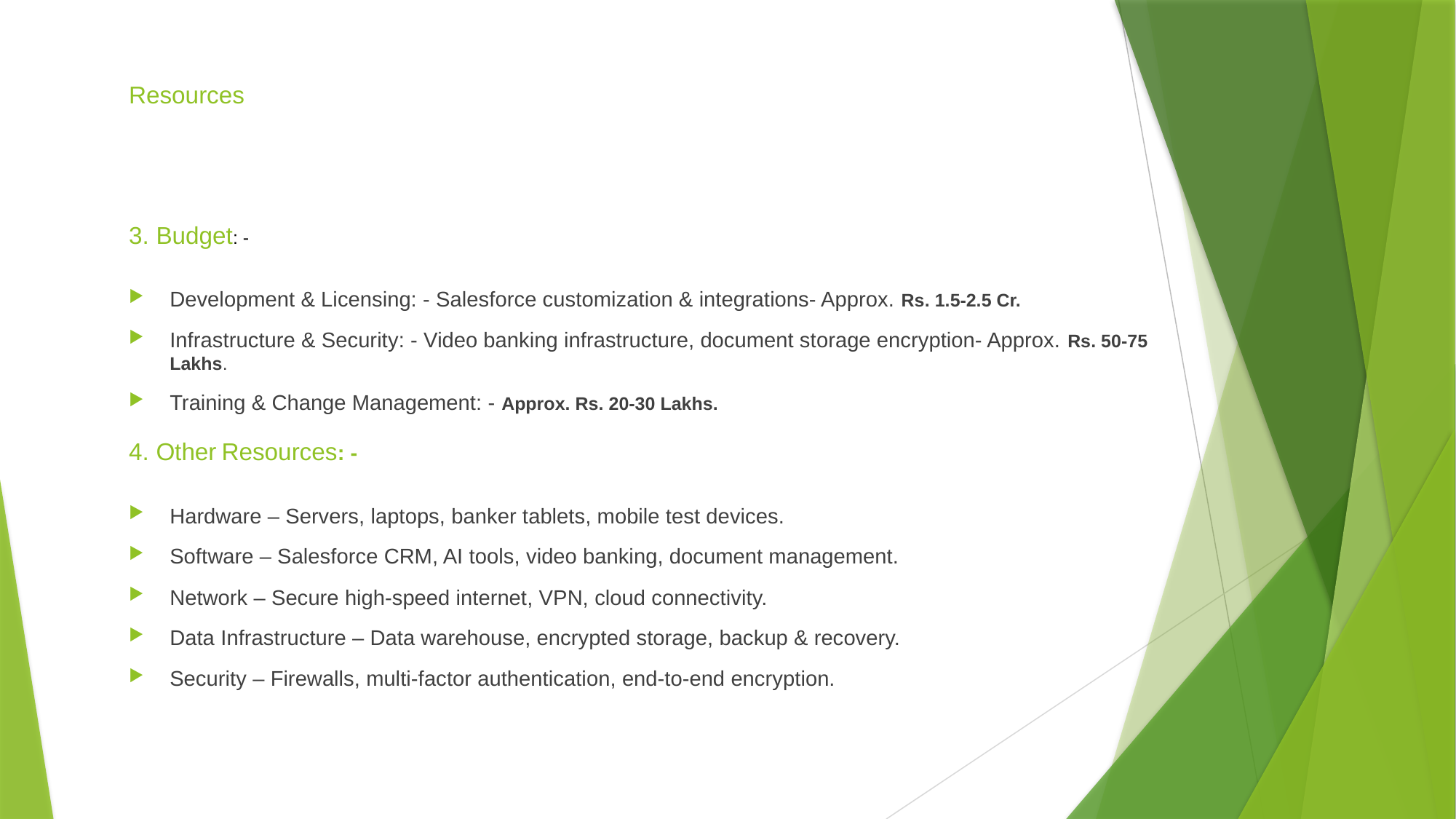

# Resources
Budget: -

Development & Licensing: - Salesforce customization & integrations- Approx. Rs. 1.5-2.5 Cr.
Infrastructure & Security: - Video banking infrastructure, document storage encryption- Approx. Rs. 50-75 Lakhs.
Training & Change Management: - Approx. Rs. 20-30 Lakhs.

Other Resources: -

Hardware – Servers, laptops, banker tablets, mobile test devices.
Software – Salesforce CRM, AI tools, video banking, document management.
Network – Secure high-speed internet, VPN, cloud connectivity.
Data Infrastructure – Data warehouse, encrypted storage, backup & recovery.
Security – Firewalls, multi-factor authentication, end-to-end encryption.